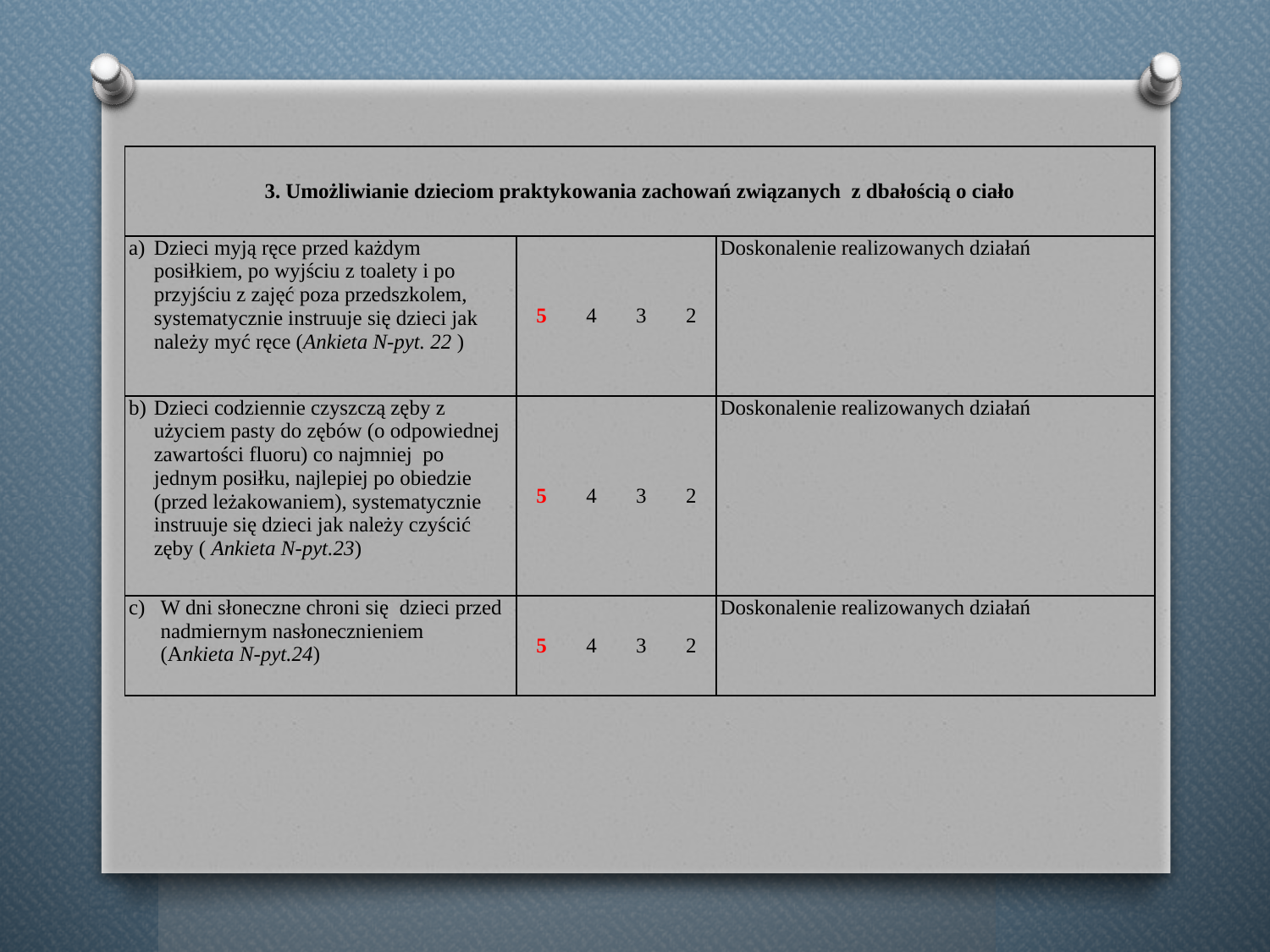

| 3. Umożliwianie dzieciom praktykowania zachowań związanych z dbałością o ciało |  |  |  |  |  |
| --- | --- | --- | --- | --- | --- |
| Dzieci myją ręce przed każdym posiłkiem, po wyjściu z toalety i po przyjściu z zajęć poza przedszkolem, systematycznie instruuje się dzieci jak należy myć ręce (Ankieta N-pyt. 22 ) | 5 | 4 | 3 | 2 | Doskonalenie realizowanych działań |
| Dzieci codziennie czyszczą zęby z użyciem pasty do zębów (o odpowiednej zawartości fluoru) co najmniej po jednym posiłku, najlepiej po obiedzie (przed leżakowaniem), systematycznie instruuje się dzieci jak należy czyścić zęby ( Ankieta N-pyt.23) | 5 | 4 | 3 | 2 | Doskonalenie realizowanych działań |
| W dni słoneczne chroni się dzieci przed nadmiernym nasłonecznieniem (Ankieta N-pyt.24) | 5 | 4 | 3 | 2 | Doskonalenie realizowanych działań |